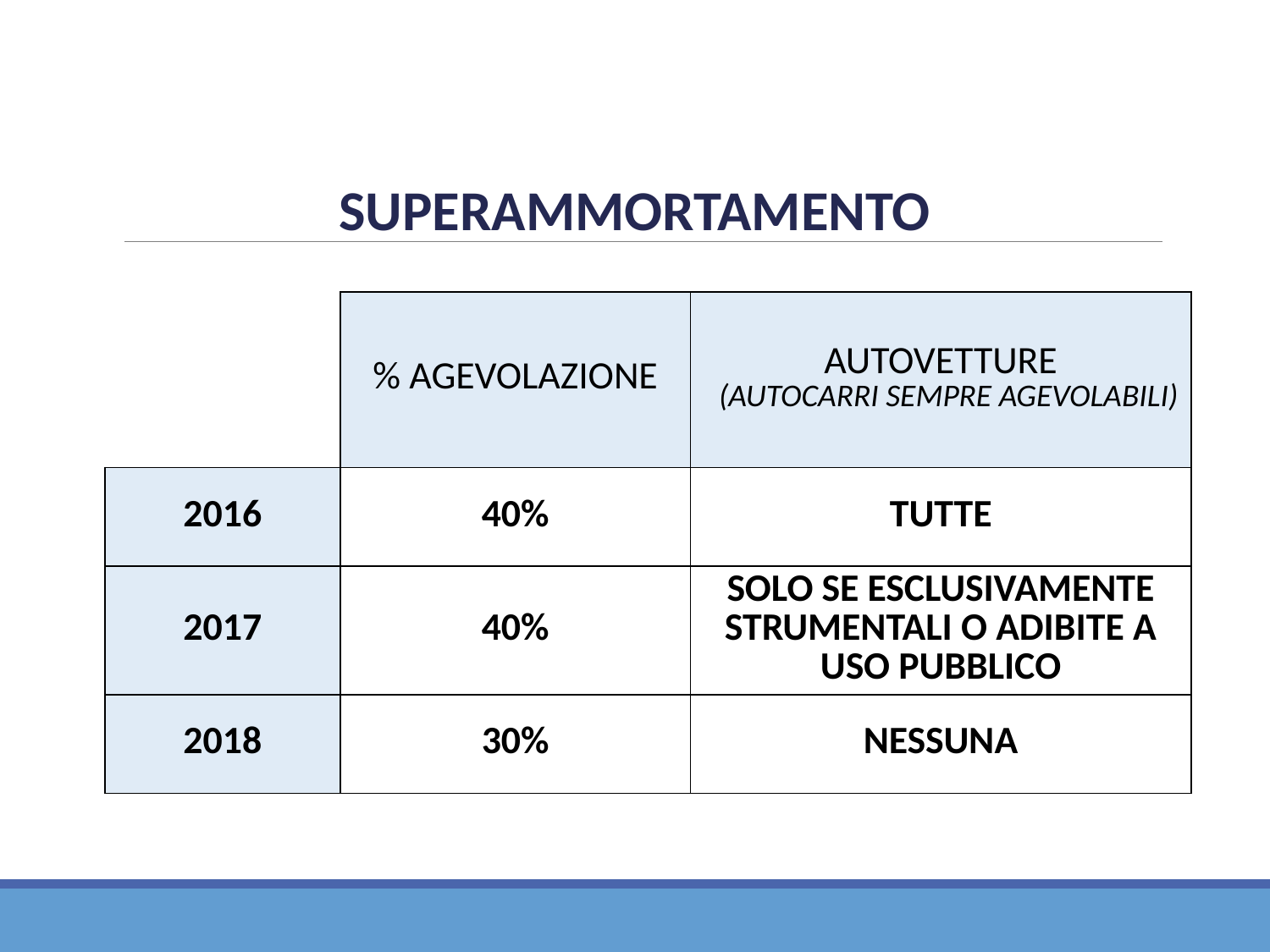

SUPERAMMORTAMENTO
|  | % AGEVOLAZIONE | AUTOVETTURE (AUTOCARRI SEMPRE AGEVOLABILI) |
| --- | --- | --- |
| 2016 | 40% | TUTTE |
| 2017 | 40% | SOLO SE ESCLUSIVAMENTE STRUMENTALI O ADIBITE A USO PUBBLICO |
| 2018 | 30% | NESSUNA |